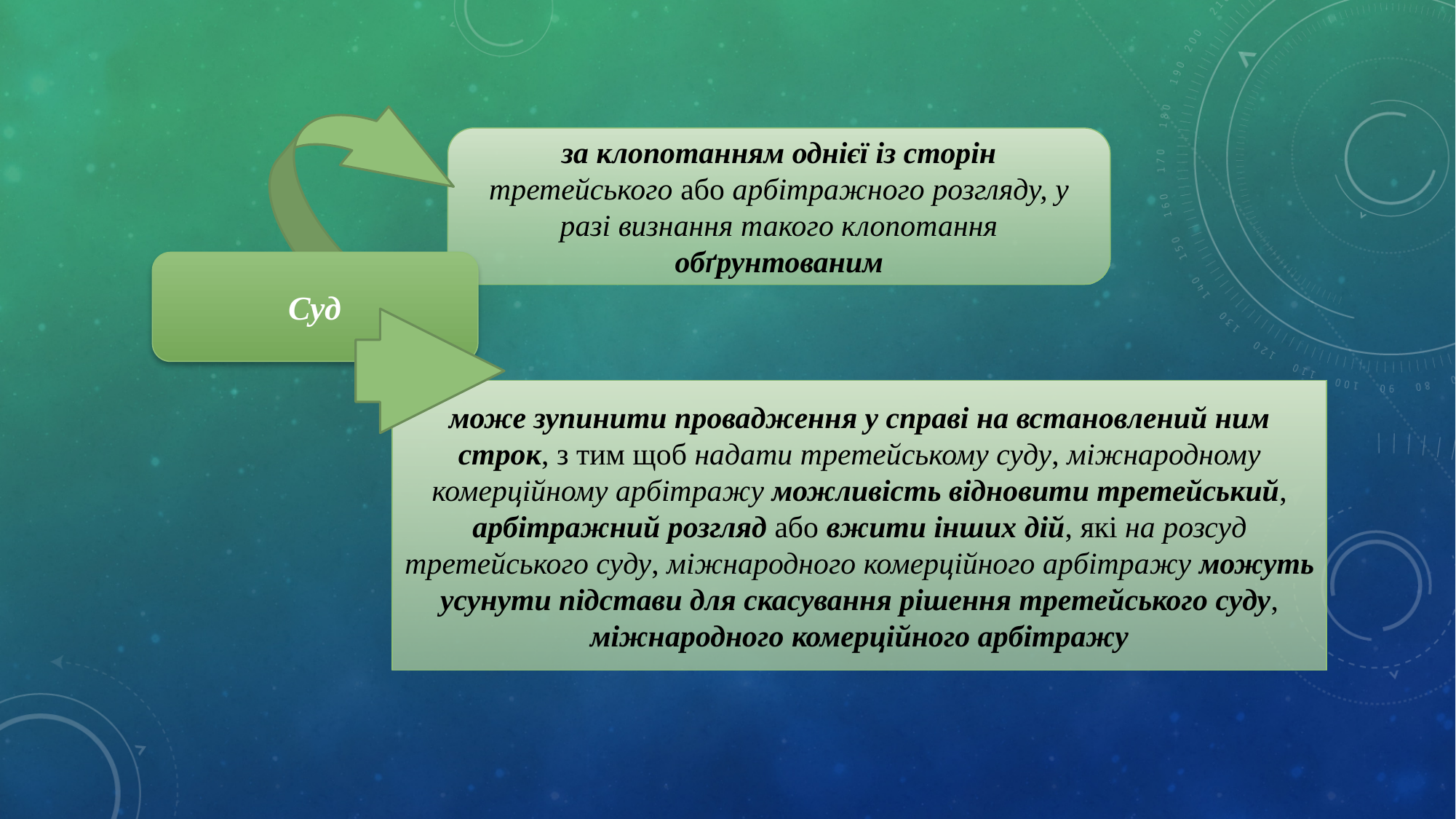

за клопотанням однієї із сторін третейського або арбітражного розгляду, у разі визнання такого клопотання обґрунтованим
Суд

може зупинити провадження у справі на встановлений ним строк, з тим щоб надати третейському суду, міжнародному комерційному арбітражу можливість відновити третейський, арбітражний розгляд або вжити інших дій, які на розсуд третейського суду, міжнародного комерційного арбітражу можуть усунути підстави для скасування рішення третейського суду, міжнародного комерційного арбітражу